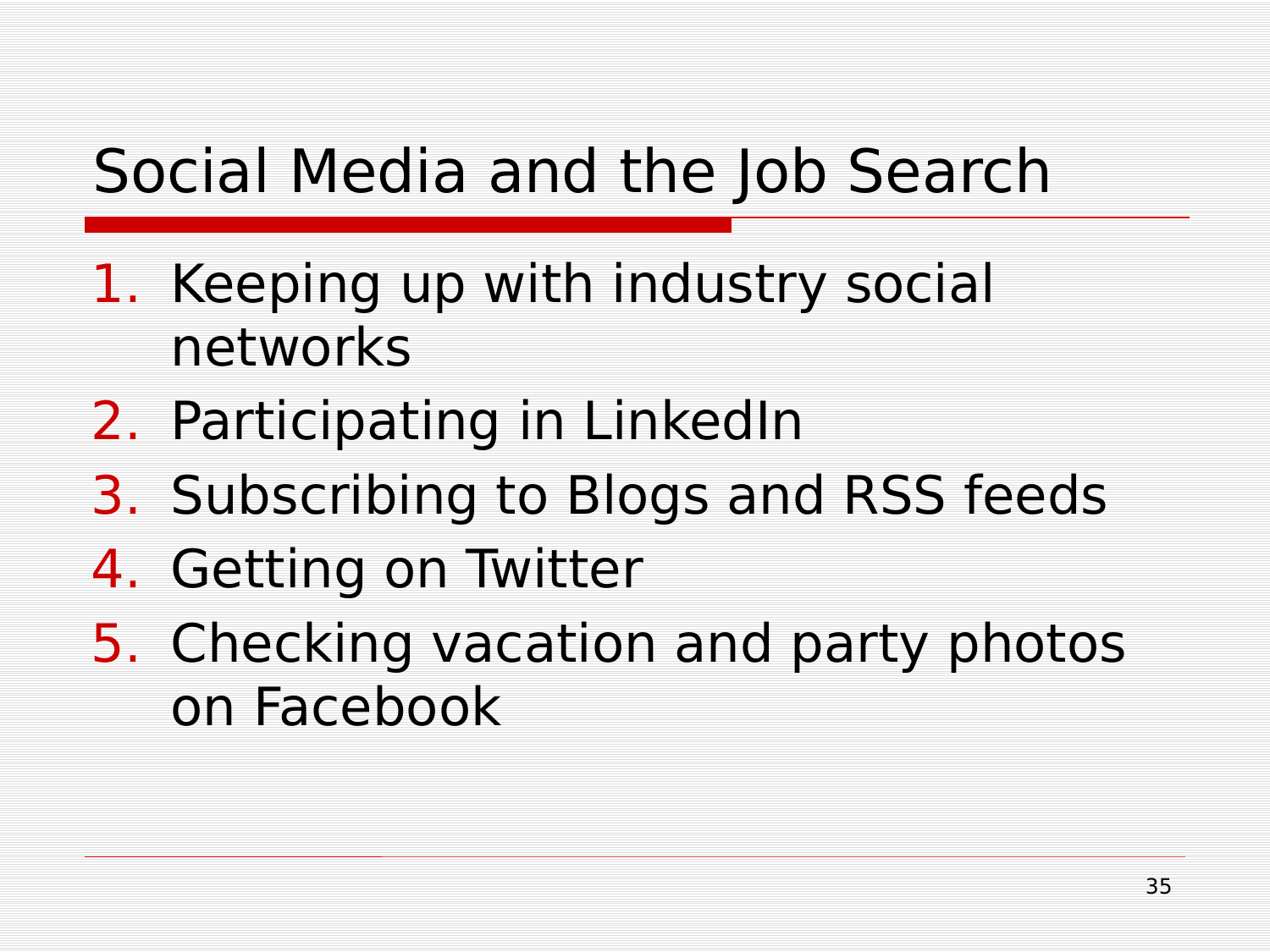

# Social Media and the Job Search
Keeping up with industry social networks
Participating in LinkedIn
Subscribing to Blogs and RSS feeds
Getting on Twitter
Checking vacation and party photos on Facebook
35